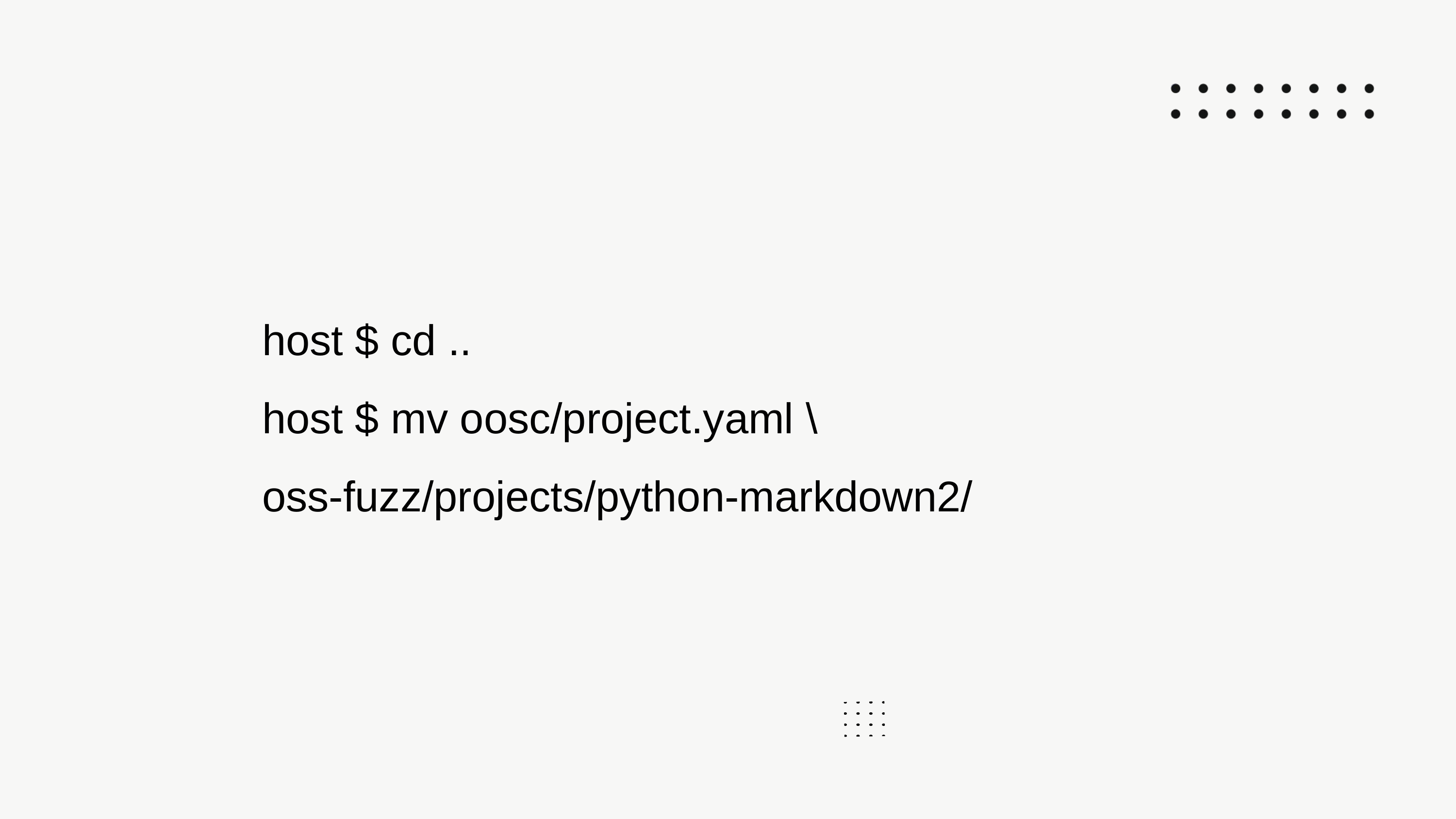

host $ cd ..
host $ mv oosc/project.yaml \
oss-fuzz/projects/python-markdown2/